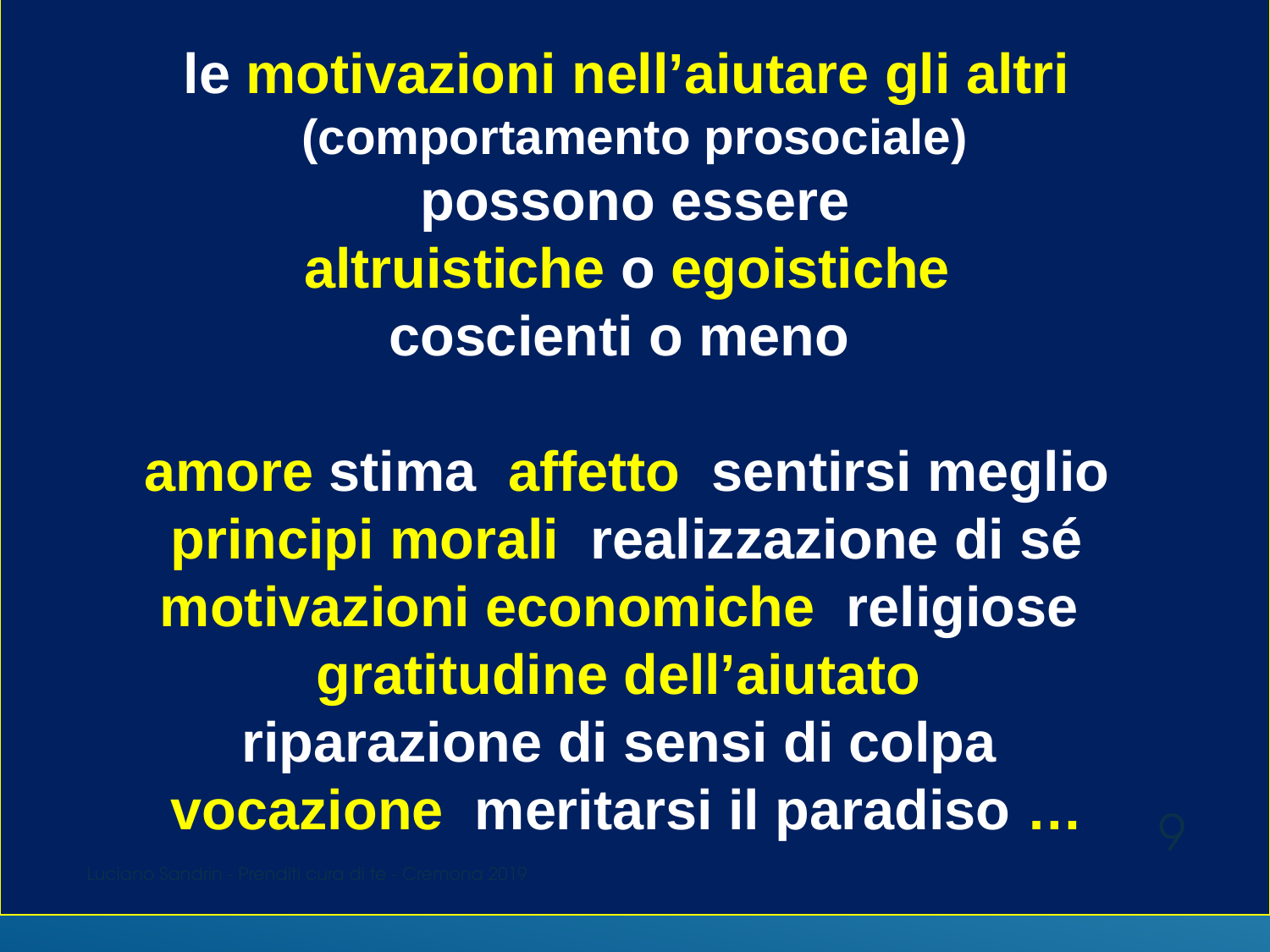

le motivazioni nell’aiutare gli altri
(comportamento prosociale)
possono essere
altruistiche o egoistiche
coscienti o meno

amore stima  affetto  sentirsi meglio
principi morali  realizzazione di sé
motivazioni economiche  religiose
gratitudine dell’aiutato
riparazione di sensi di colpa
vocazione  meritarsi il paradiso …

9
Luciano Sandrin - Prenditi cura di te - Cremona 2019